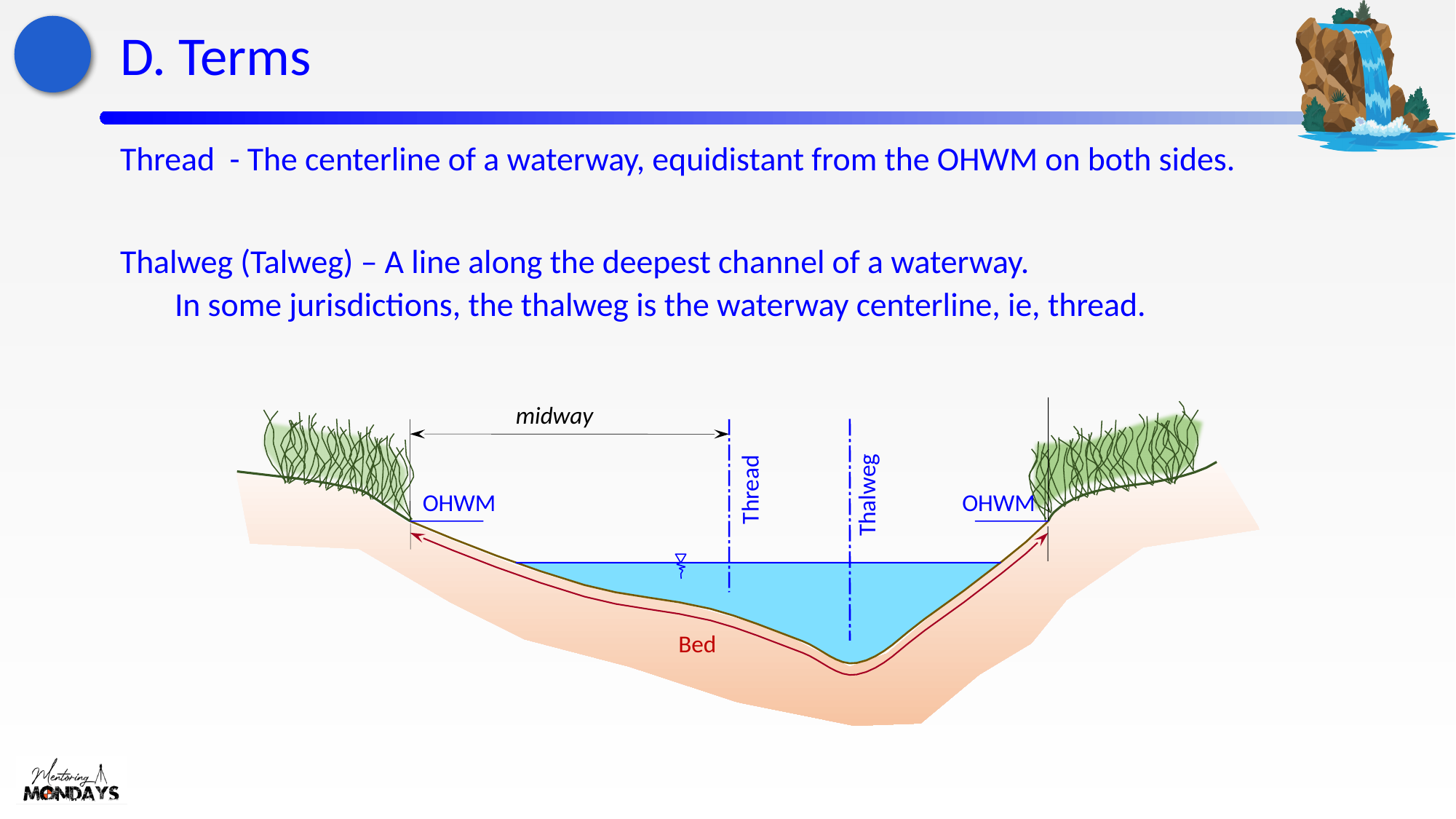

# D. Terms
Thread  - The centerline of a waterway, equidistant from the OHWM on both sides.

Thalweg (Talweg) – A line along the deepest channel of a waterway.
In some jurisdictions, the thalweg is the waterway centerline, ie, thread.
midway

Thread

Thalweg
OHWM
OHWM

Bed